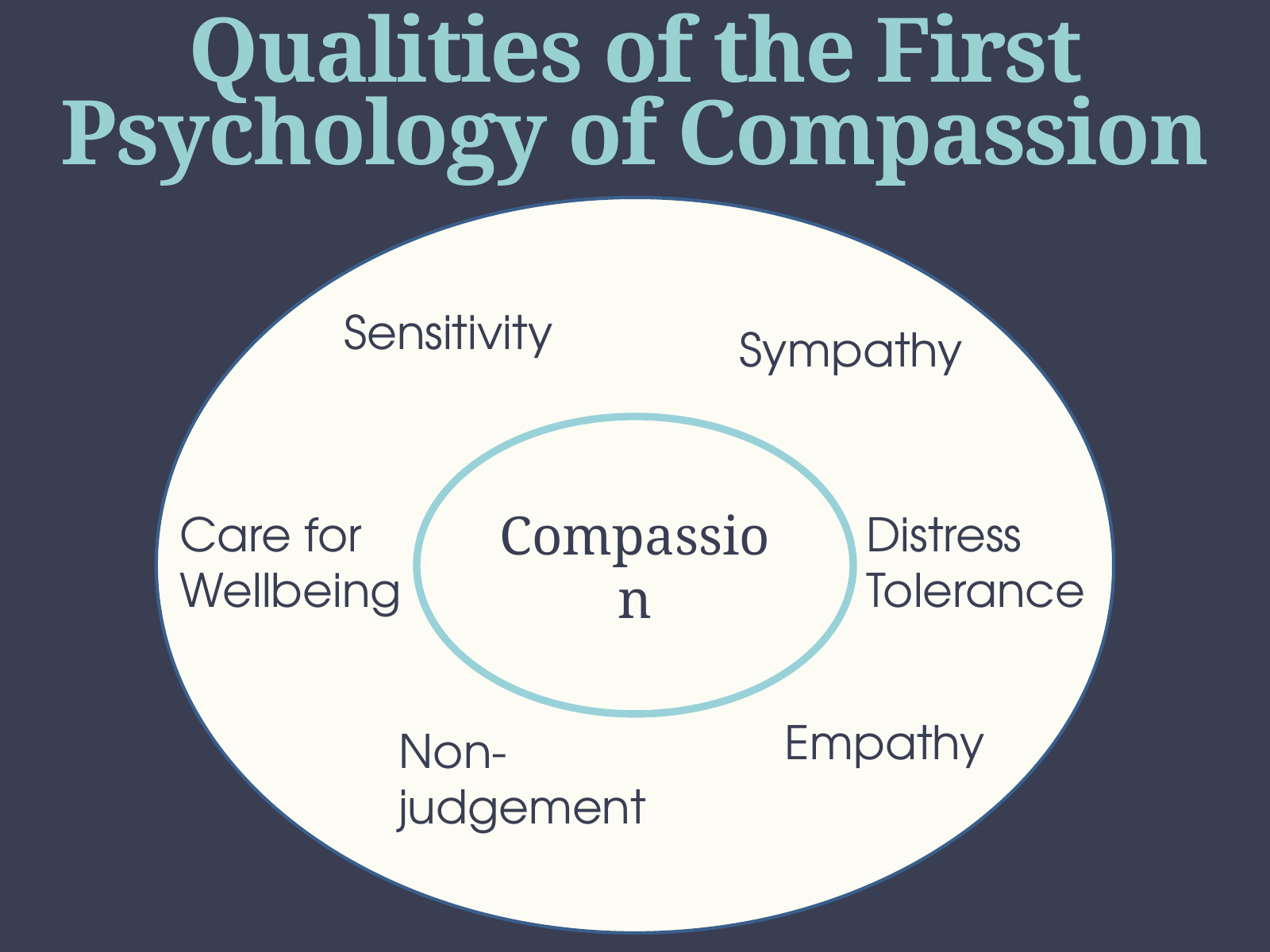

# Qualities of the First Psychology of Compassion

Sensitivity
Sympathy
Compassion
Care for Wellbeing
Distress Tolerance
Empathy
Non-judgement